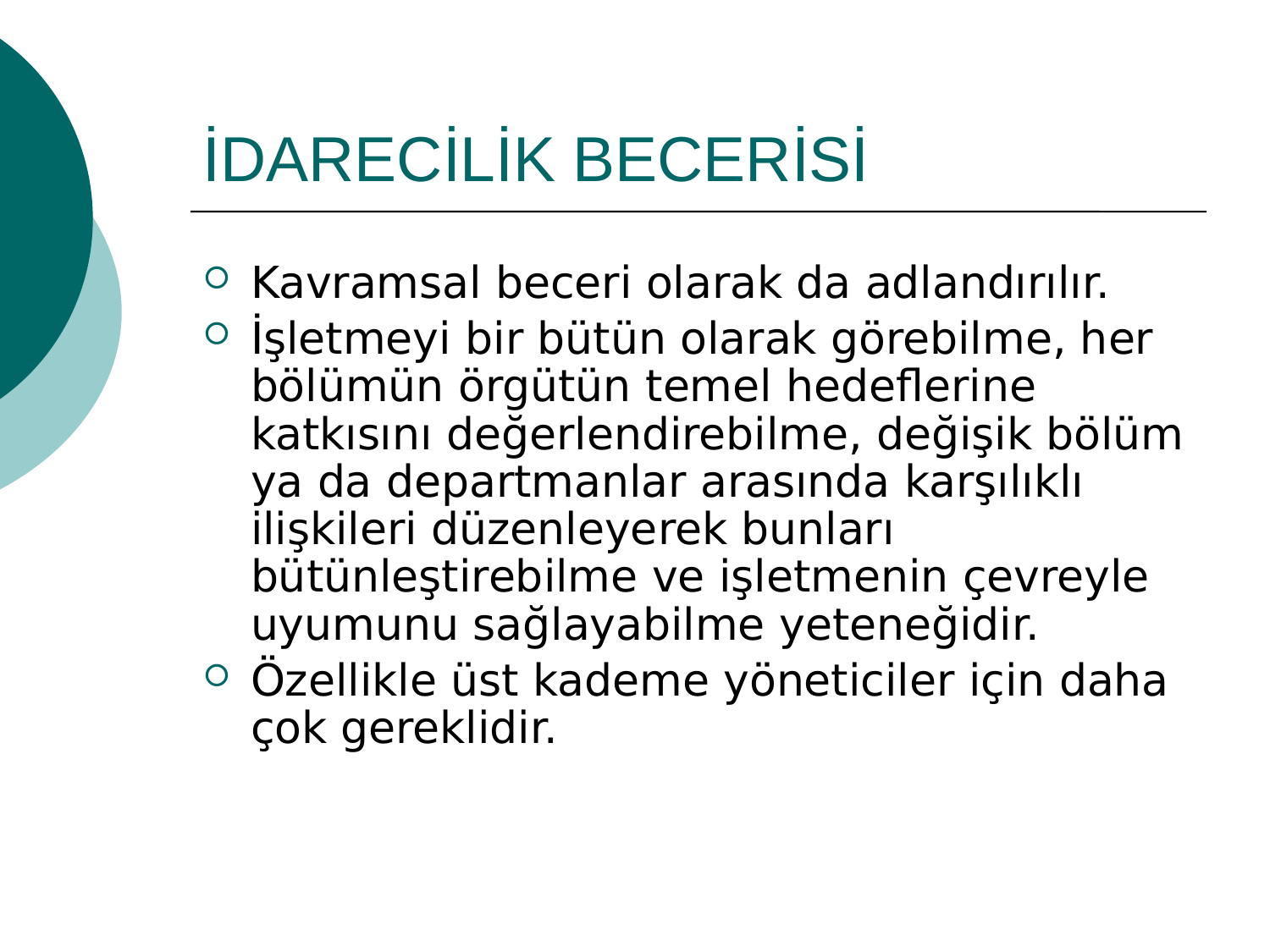

# İDARECİLİK BECERİSİ
Kavramsal beceri olarak da adlandırılır.
İşletmeyi bir bütün olarak görebilme, her bölümün örgütün temel hedeflerine katkısını değerlendirebilme, değişik bölüm ya da departmanlar arasında karşılıklı ilişkileri düzenleyerek bunları bütünleştirebilme ve işletmenin çevreyle uyumunu sağlayabilme yeteneğidir.
Özellikle üst kademe yöneticiler için daha çok gereklidir.